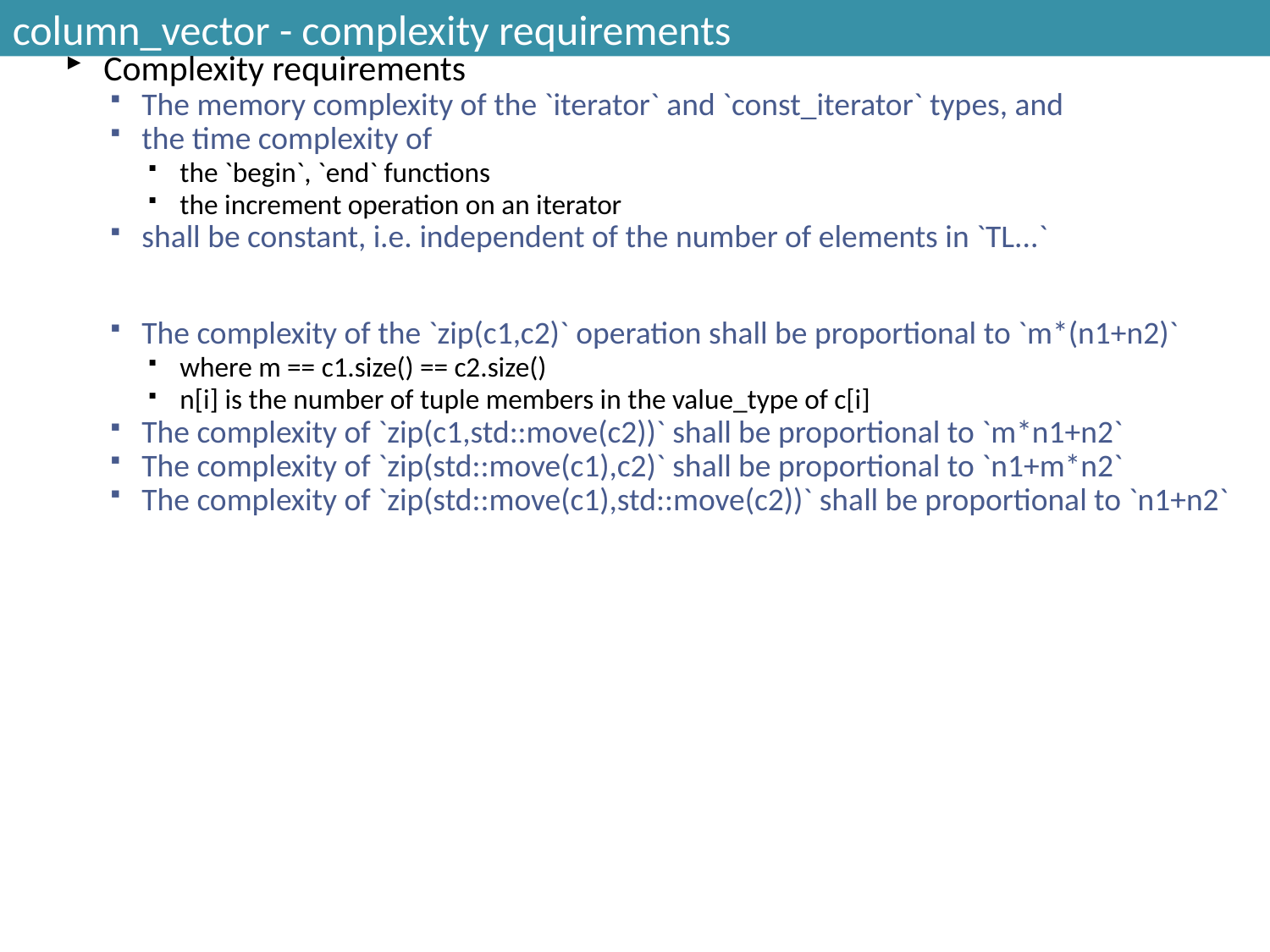

# column_vector - complexity requirements
Complexity requirements
The memory complexity of the `iterator` and `const_iterator` types, and
the time complexity of
the `begin`, `end` functions
the increment operation on an iterator
shall be constant, i.e. independent of the number of elements in `TL...`

The complexity of the `zip(c1,c2)` operation shall be proportional to `m*(n1+n2)`
where m == c1.size() == c2.size()
n[i] is the number of tuple members in the value_type of c[i]
The complexity of `zip(c1,std::move(c2))` shall be proportional to `m*n1+n2`
The complexity of `zip(std::move(c1),c2)` shall be proportional to `n1+m*n2`
The complexity of `zip(std::move(c1),std::move(c2))` shall be proportional to `n1+n2`